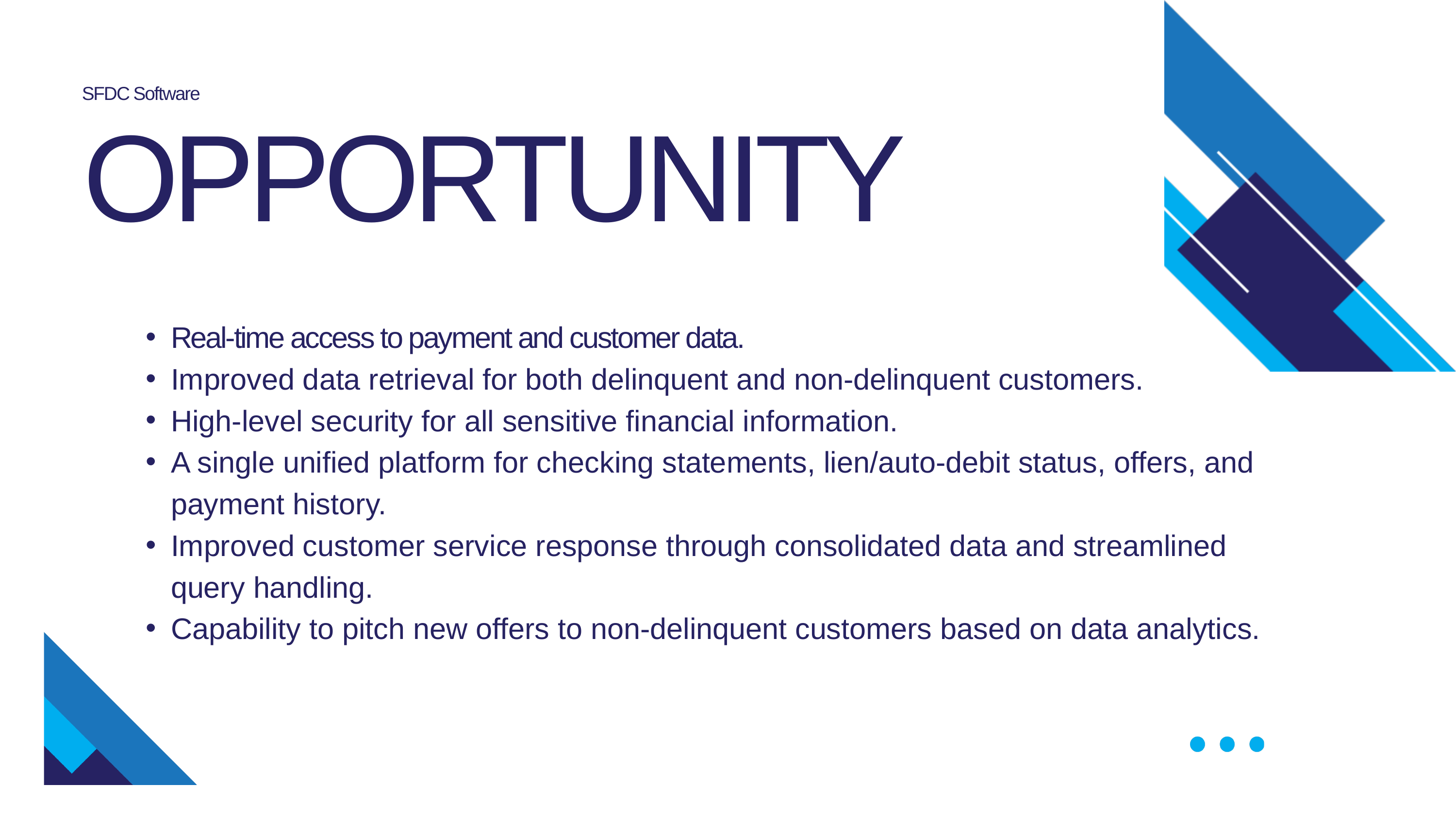

SFDC Software
OPPORTUNITY
Real-time access to payment and customer data.
Improved data retrieval for both delinquent and non-delinquent customers.
High-level security for all sensitive financial information.
A single unified platform for checking statements, lien/auto-debit status, offers, and payment history.
Improved customer service response through consolidated data and streamlined query handling.
Capability to pitch new offers to non-delinquent customers based on data analytics.